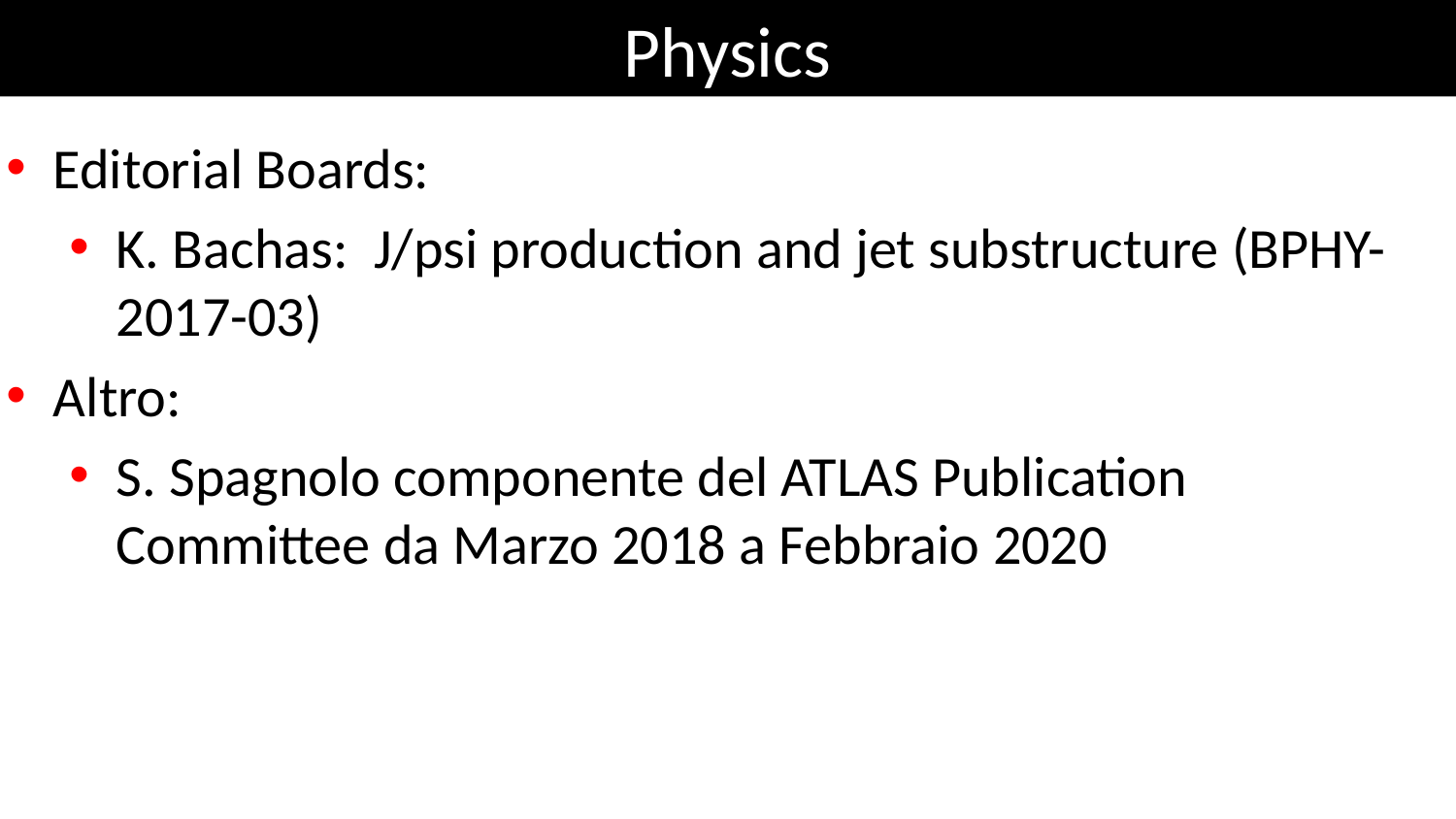

# Physics
Editorial Boards:
K. Bachas:  J/psi production and jet substructure (BPHY-2017-03)
Altro:
S. Spagnolo componente del ATLAS Publication Committee da Marzo 2018 a Febbraio 2020
8